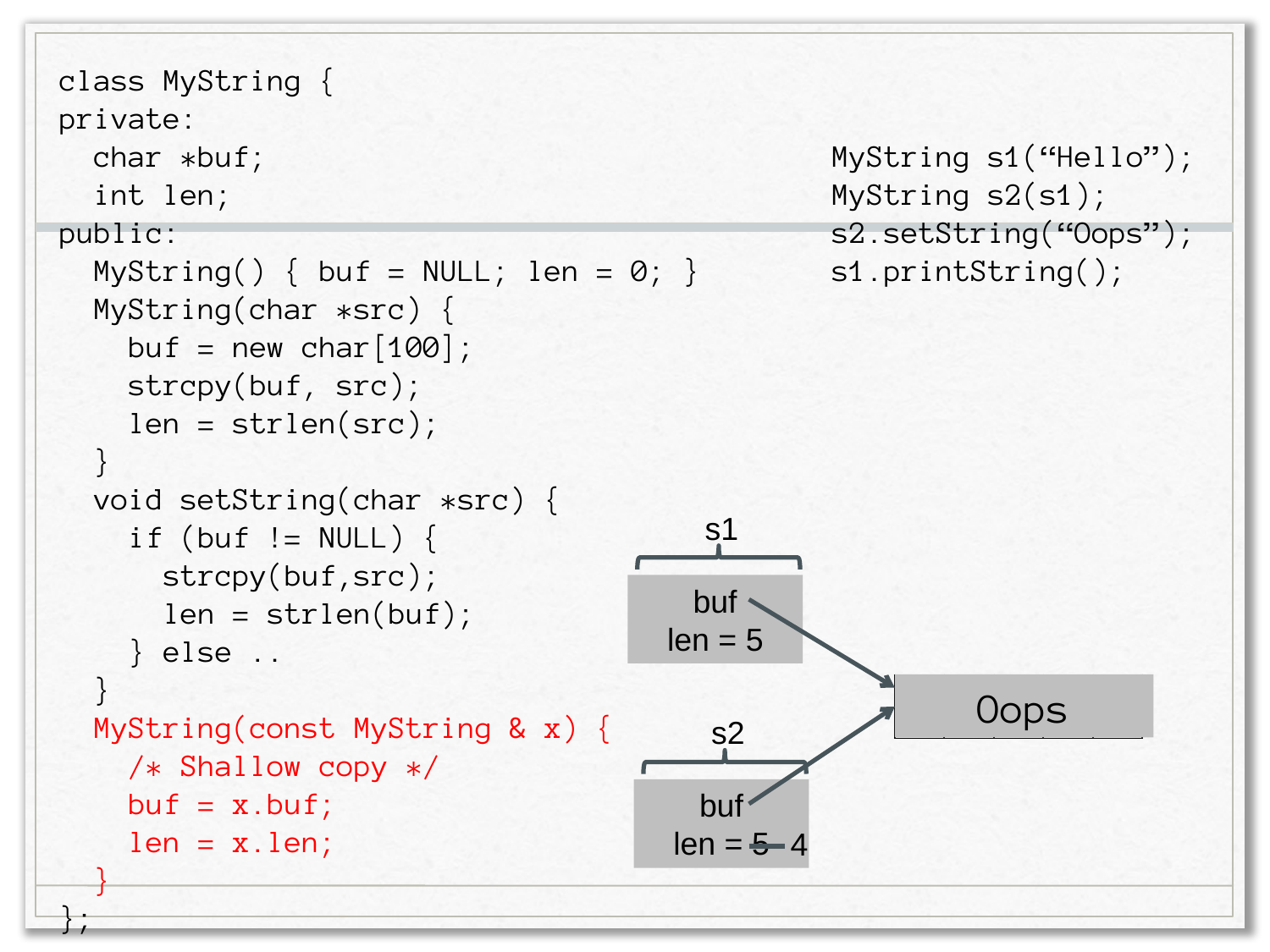

class MyString {
private:
  char *buf;
  int len;
public:
  MyString() { buf = NULL; len = 0; }
  MyString(char *src) {
    buf = new char[100];
    strcpy(buf, src);
    len = strlen(src);
  }
  void setString(char *src) {
    if (buf != NULL) {
      strcpy(buf,src);
      len = strlen(buf);
    } else ..
  }
  MyString(const MyString & x) {
    /* Shallow copy */
    buf = x.buf;
    len = x.len;
  }
};

MyString s1(“Hello”);
MyString s2(s1);
s2.setString(“Oops”);
s1.printString();

s1
buf
len = 5
Oops
| H | e | l | l | o |
| --- | --- | --- | --- | --- |

s2
buf
len = 5
4